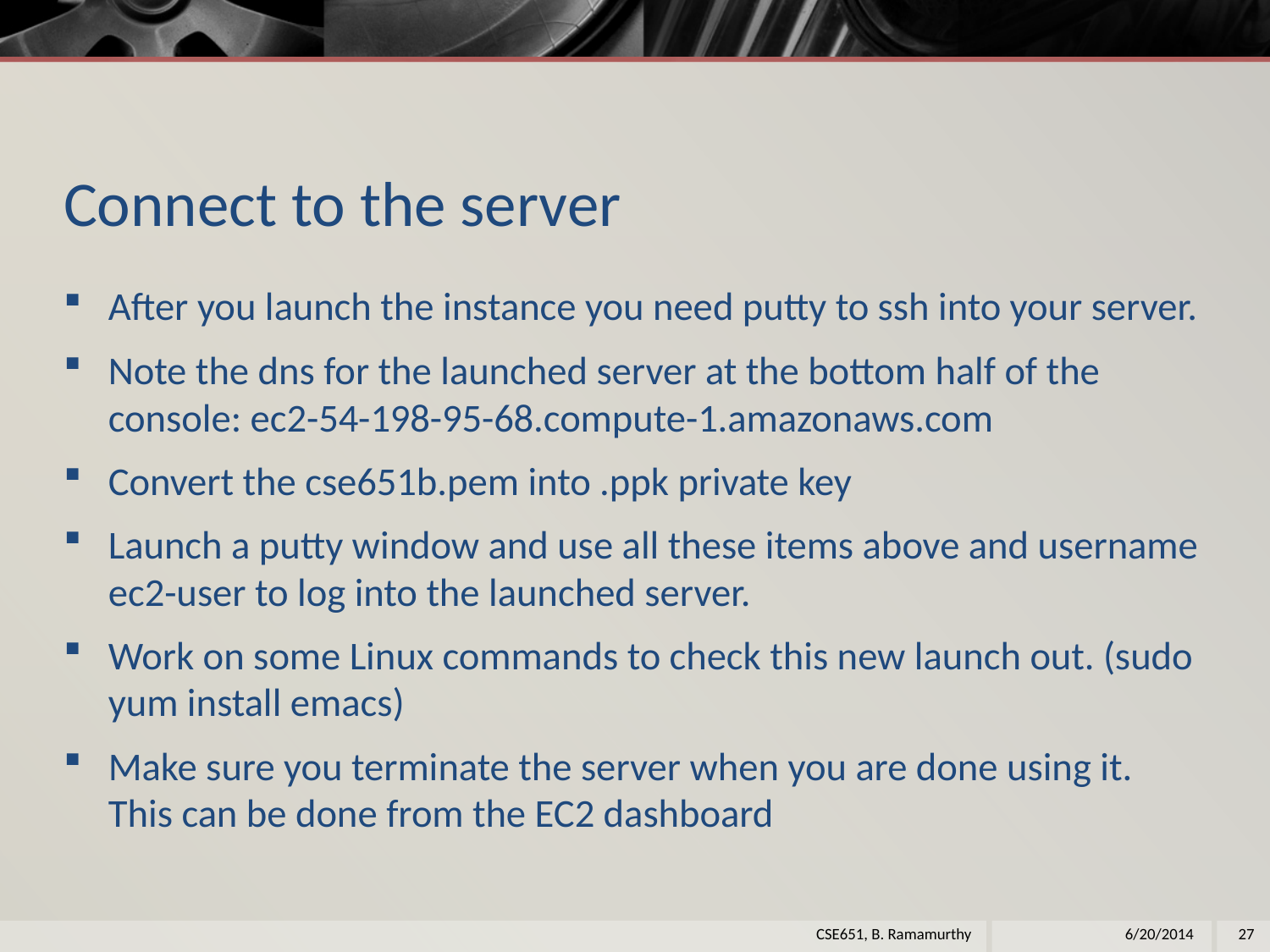

# Connect to the server
After you launch the instance you need putty to ssh into your server.
Note the dns for the launched server at the bottom half of the console: ec2-54-198-95-68.compute-1.amazonaws.com
Convert the cse651b.pem into .ppk private key
Launch a putty window and use all these items above and username ec2-user to log into the launched server.
Work on some Linux commands to check this new launch out. (sudo yum install emacs)
Make sure you terminate the server when you are done using it. This can be done from the EC2 dashboard
CSE651, B. Ramamurthy
6/20/2014
27